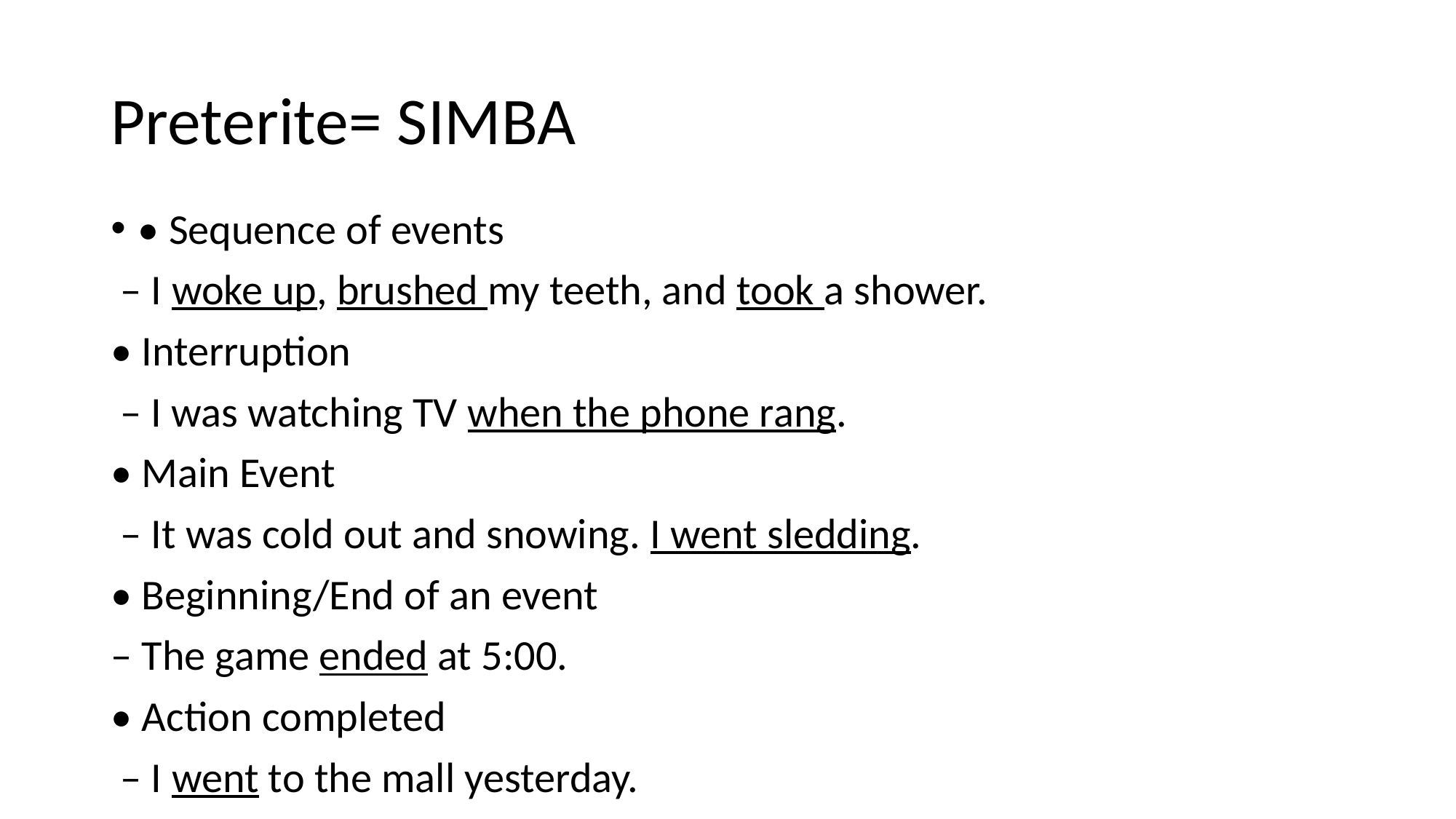

# Preterite= SIMBA
• Sequence of events
 – I woke up, brushed my teeth, and took a shower.
• Interruption
 – I was watching TV when the phone rang.
• Main Event
 – It was cold out and snowing. I went sledding.
• Beginning/End of an event
– The game ended at 5:00.
• Action completed
 – I went to the mall yesterday.